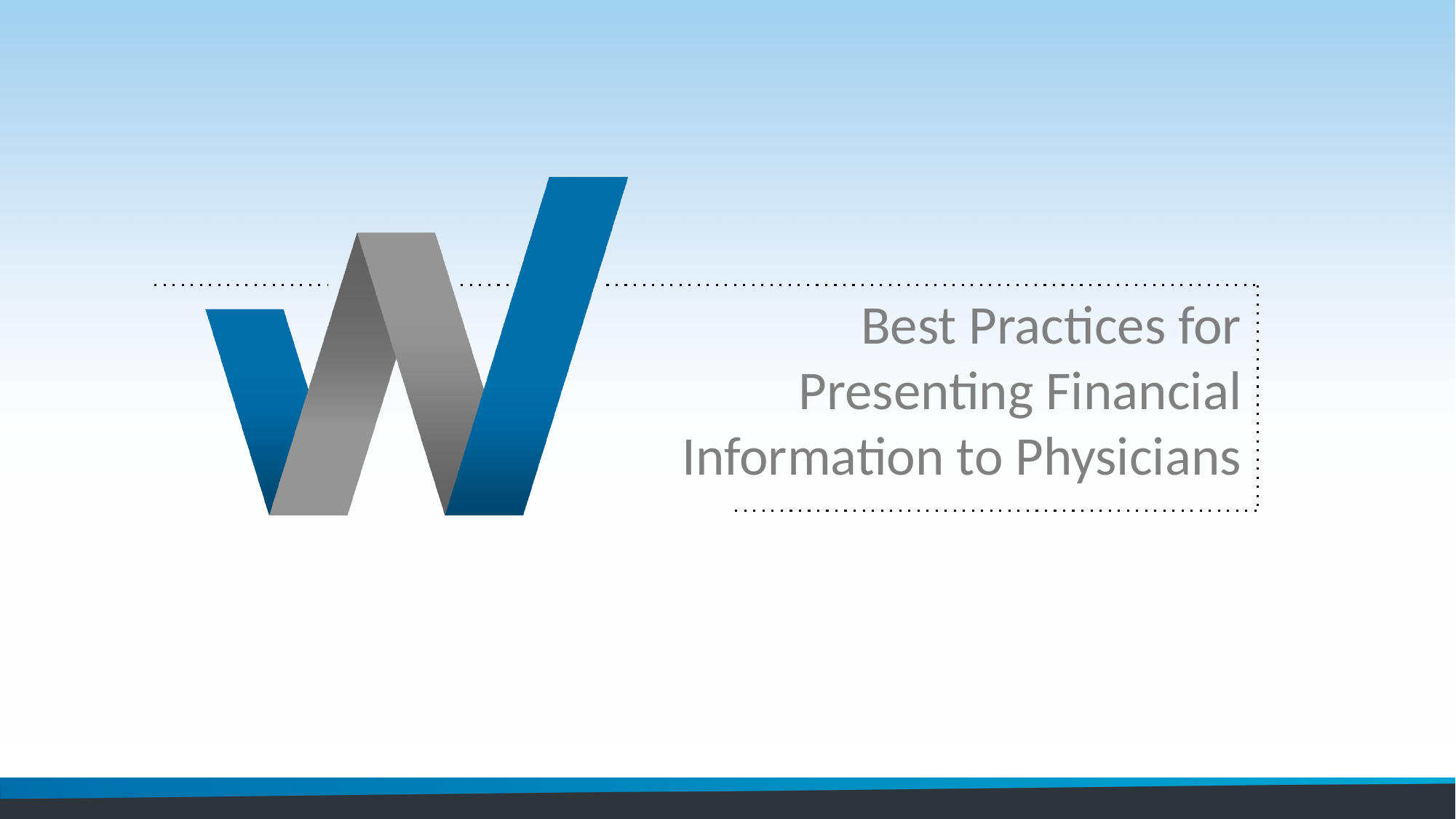

Best Practices for Presenting Financial Information to Physicians